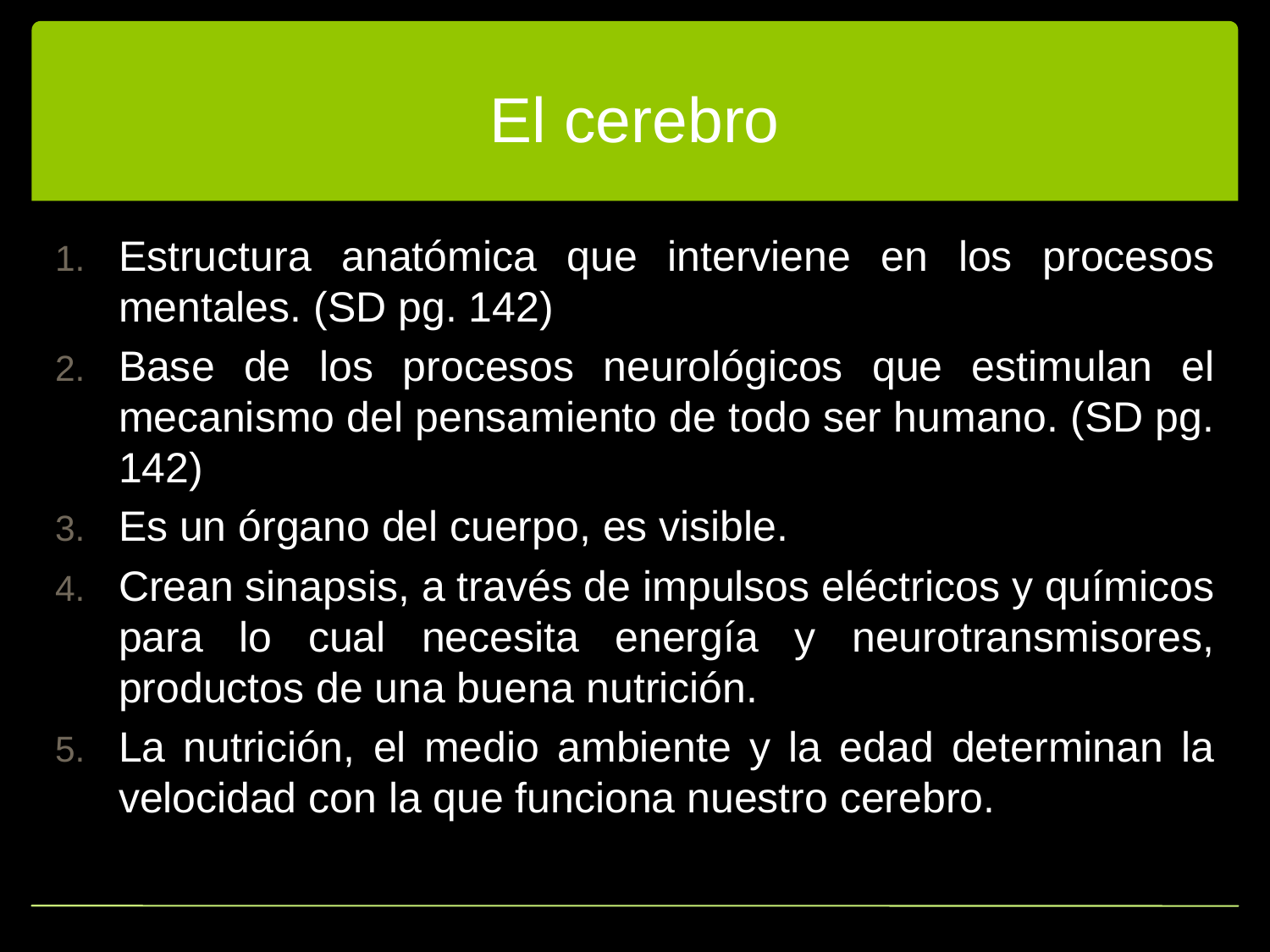

# El cerebro
Estructura anatómica que interviene en los procesos mentales. (SD pg. 142)
Base de los procesos neurológicos que estimulan el mecanismo del pensamiento de todo ser humano. (SD pg. 142)
Es un órgano del cuerpo, es visible.
Crean sinapsis, a través de impulsos eléctricos y químicos para lo cual necesita energía y neurotransmisores, productos de una buena nutrición.
La nutrición, el medio ambiente y la edad determinan la velocidad con la que funciona nuestro cerebro.